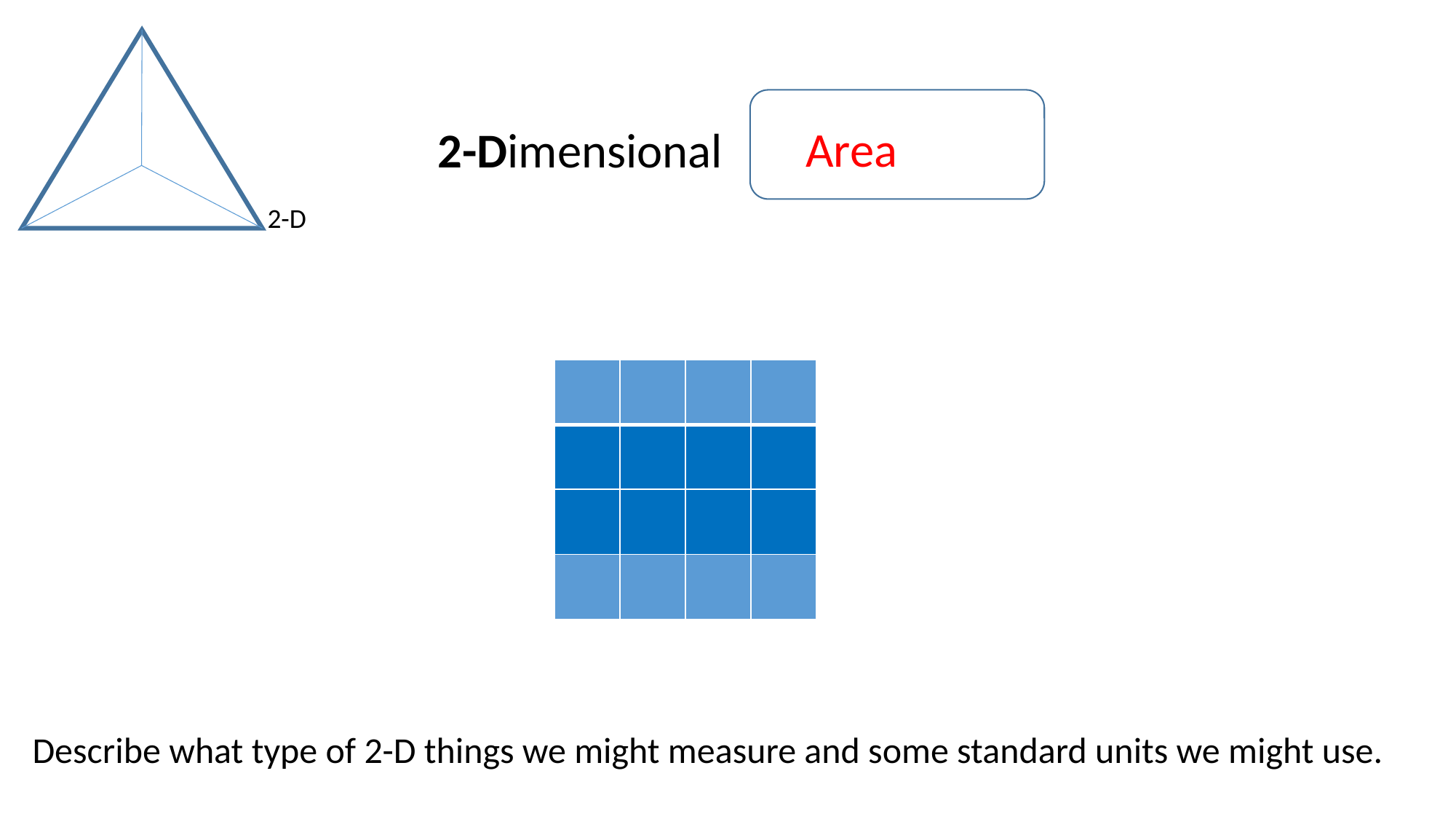

Measuring …
#

Area
	2-Dimensional

2-D
|  |  |  |  |
| --- | --- | --- | --- |
|  |  |  |  |
|  |  |  |  |
|  |  |  |  |

Describe what type of 2-D things we might measure and some standard units we might use.